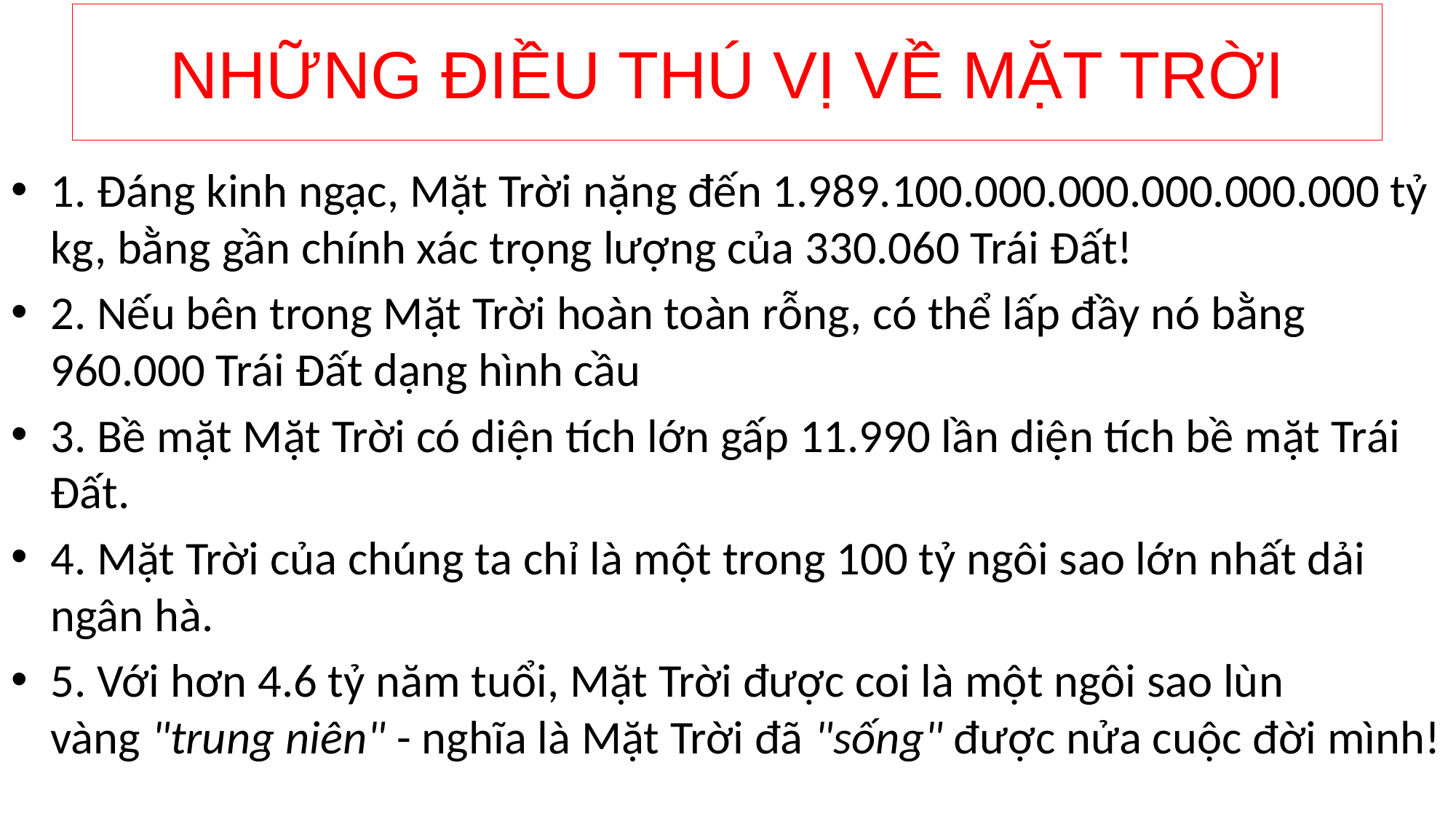

# NHỮNG ĐIỀU THÚ VỊ VỀ MẶT TRỜI
1. Đáng kinh ngạc, Mặt Trời nặng đến 1.989.100.000.000.000.000.000 tỷ kg, bằng gần chính xác trọng lượng của 330.060 Trái Đất!
2. Nếu bên trong Mặt Trời hoàn toàn rỗng, có thể lấp đầy nó bằng 960.000 Trái Đất dạng hình cầu
3. Bề mặt Mặt Trời có diện tích lớn gấp 11.990 lần diện tích bề mặt Trái Đất.
4. Mặt Trời của chúng ta chỉ là một trong 100 tỷ ngôi sao lớn nhất dải ngân hà.
5. Với hơn 4.6 tỷ năm tuổi, Mặt Trời được coi là một ngôi sao lùn vàng "trung niên" - nghĩa là Mặt Trời đã "sống" được nửa cuộc đời mình!